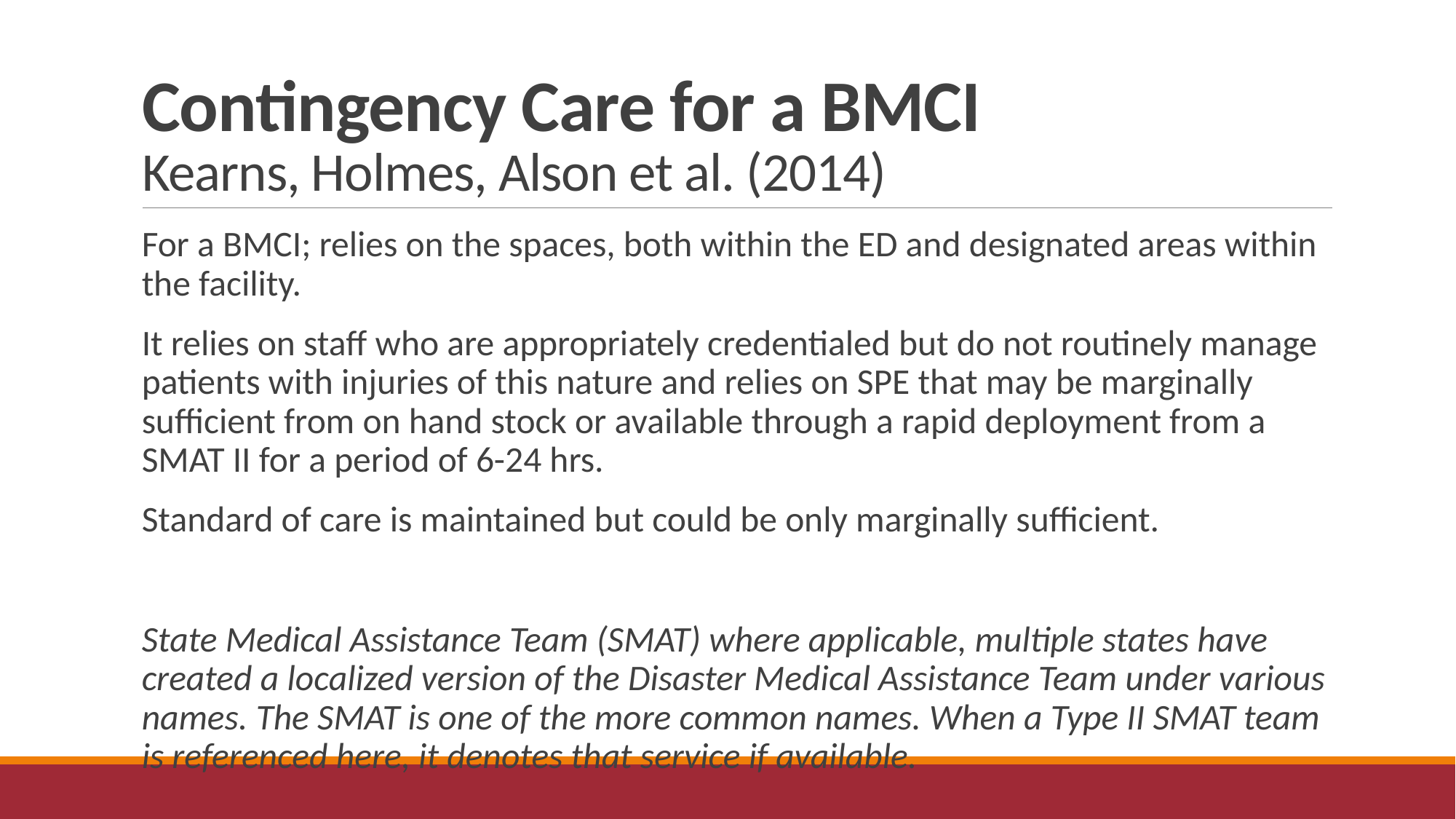

# Contingency Care for a BMCI Kearns, Holmes, Alson et al. (2014)
For a BMCI; relies on the spaces, both within the ED and designated areas within the facility.
It relies on staff who are appropriately credentialed but do not routinely manage patients with injuries of this nature and relies on SPE that may be marginally sufficient from on hand stock or available through a rapid deployment from a SMAT II for a period of 6-24 hrs.
Standard of care is maintained but could be only marginally sufficient.

State Medical Assistance Team (SMAT) where applicable, multiple states have created a localized version of the Disaster Medical Assistance Team under various names. The SMAT is one of the more common names. When a Type II SMAT team is referenced here, it denotes that service if available.